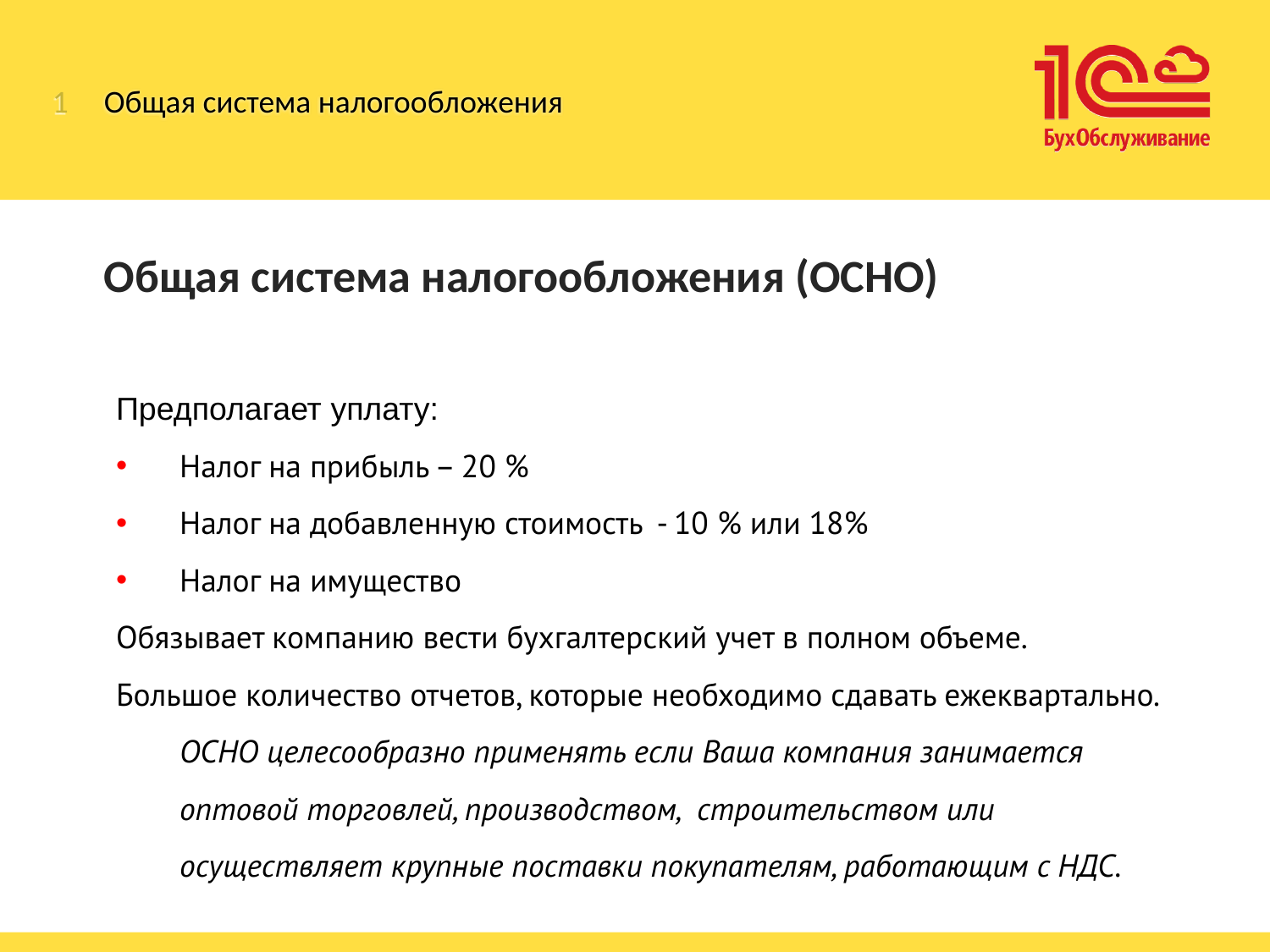

1
# Общая система налогообложения
Общая система налогообложения (ОСНО)
Предполагает уплату:
Налог на прибыль – 20 %
Налог на добавленную стоимость  - 10 % или 18%
Налог на имущество
Обязывает компанию вести бухгалтерский учет в полном объеме.
Большое количество отчетов, которые необходимо сдавать ежеквартально.
	ОСНО целесообразно применять если Ваша компания занимается оптовой торговлей, производством,  строительством или осуществляет крупные поставки покупателям, работающим с НДС.